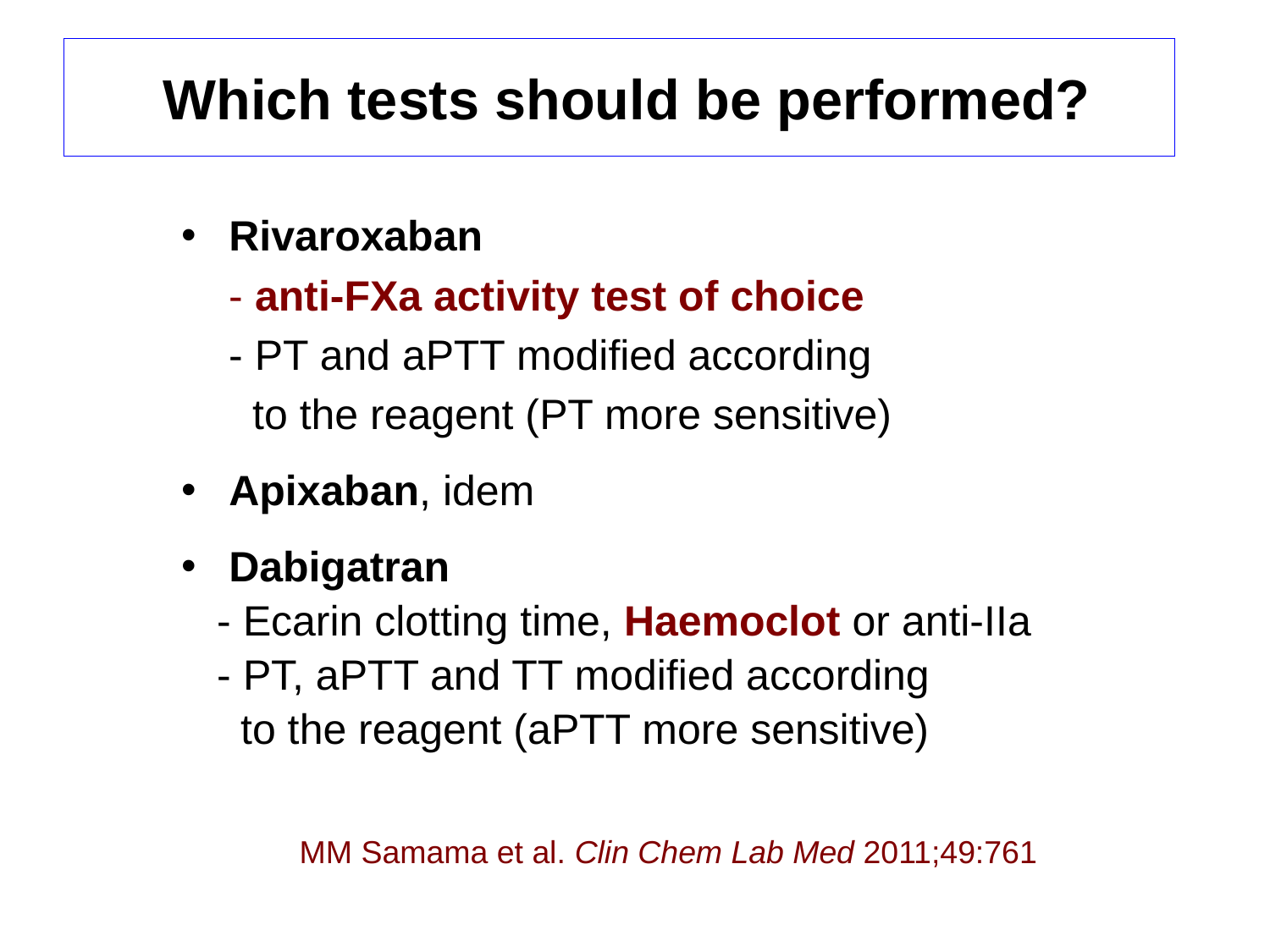

# Which tests should be performed?
Rivaroxaban
    - anti-FXa activity test of choice
    - PT and aPTT modified according
      to the reagent (PT more sensitive)

Apixaban, idem

Dabigatran
   - Ecarin clotting time, Haemoclot or anti-IIa
   - PT, aPTT and TT modified according
     to the reagent (aPTT more sensitive)
MM Samama et al. Clin Chem Lab Med 2011;49:761